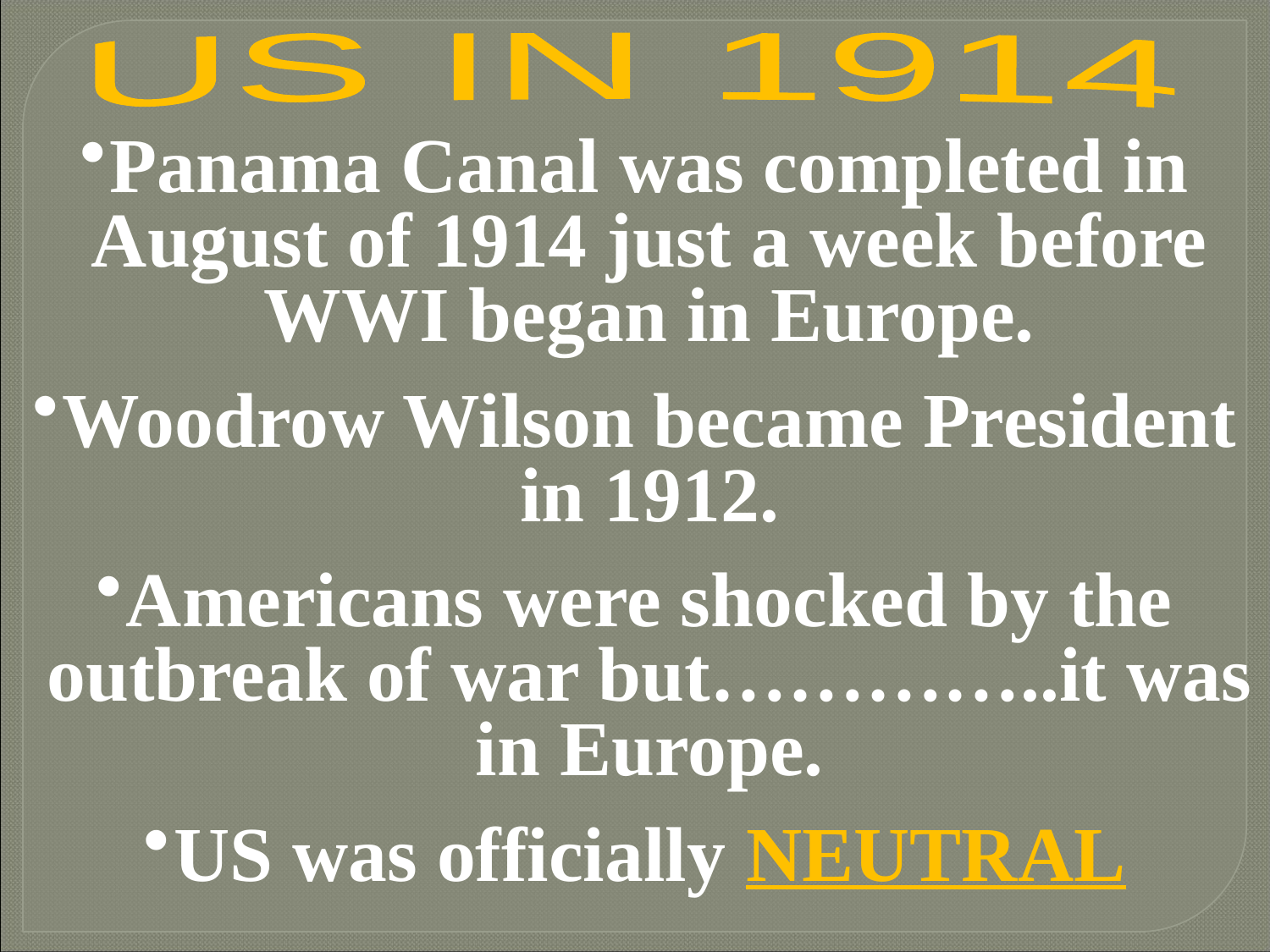

US IN 1914

Panama Canal was completed in August of 1914 just a week before WWI began in Europe.
Woodrow Wilson became President in 1912.
Americans were shocked by the outbreak of war but…………..it was in Europe.
US was officially NEUTRAL